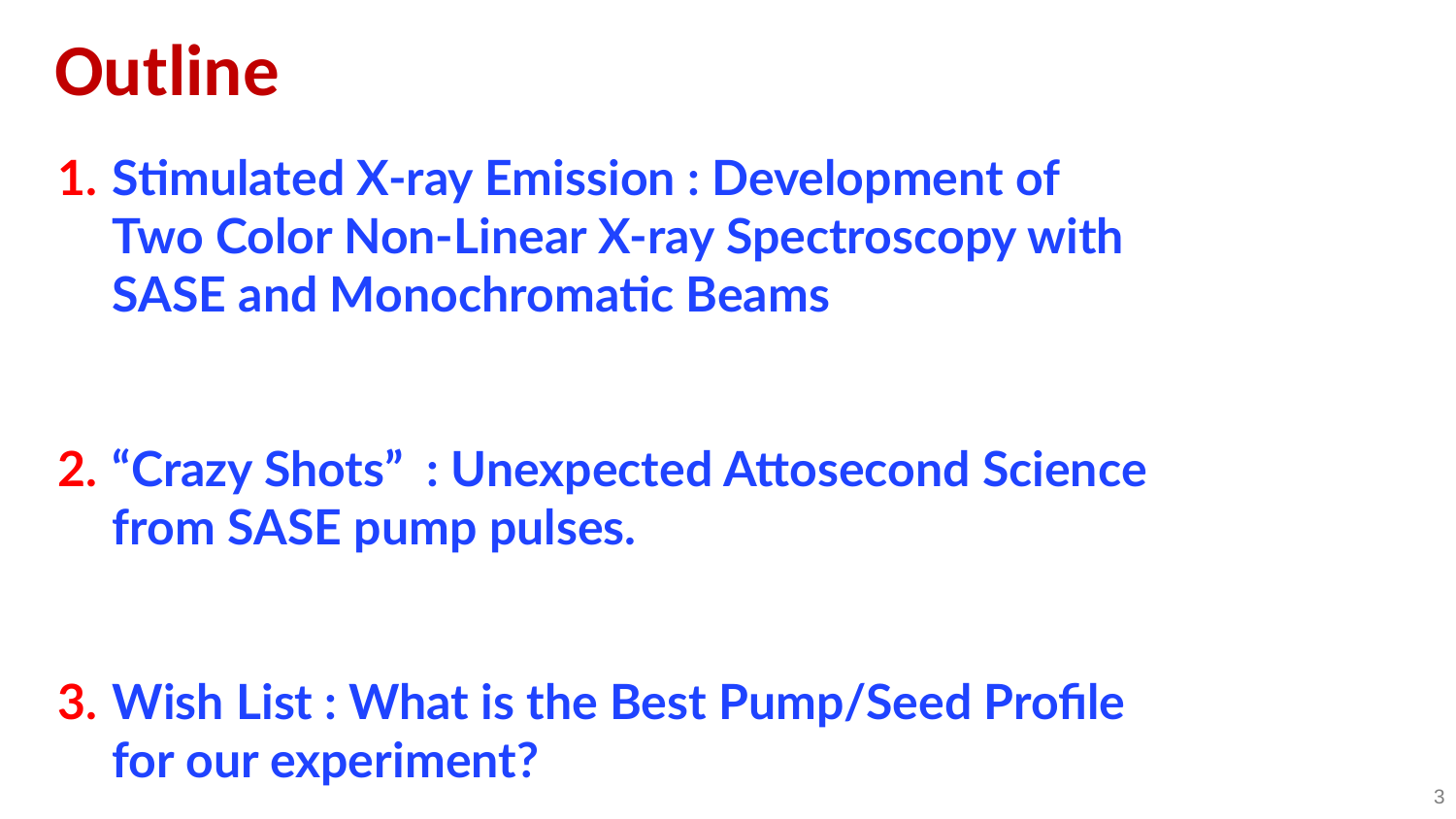

Outline
Stimulated X-ray Emission : Development of Two Color Non-Linear X-ray Spectroscopy with SASE and Monochromatic Beams

“Crazy Shots”  : Unexpected Attosecond Science from SASE pump pulses.

Wish List : What is the Best Pump/Seed Profile for our experiment?

3